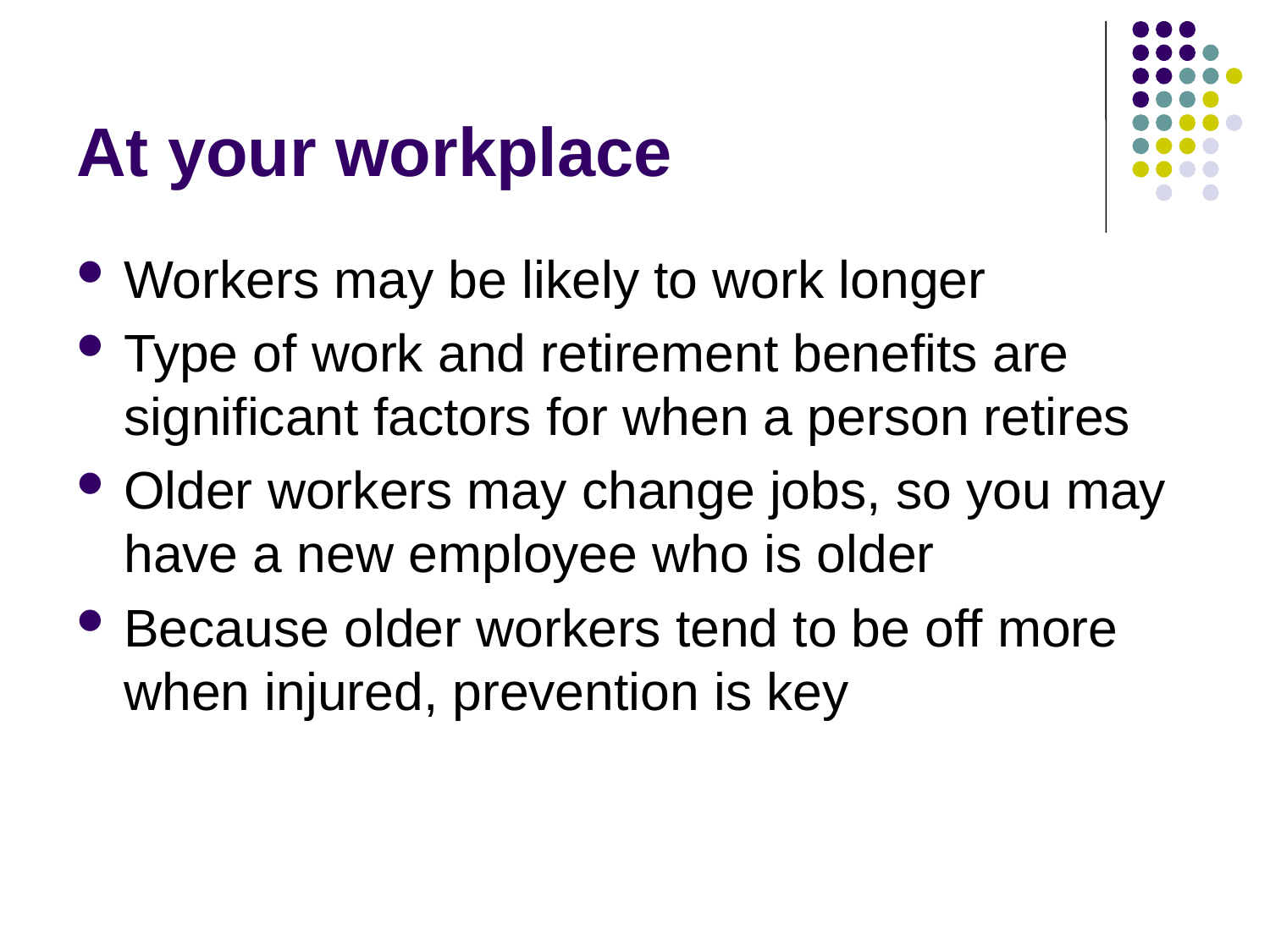

# At your workplace
Workers may be likely to work longer
Type of work and retirement benefits are significant factors for when a person retires
Older workers may change jobs, so you may have a new employee who is older
Because older workers tend to be off more when injured, prevention is key